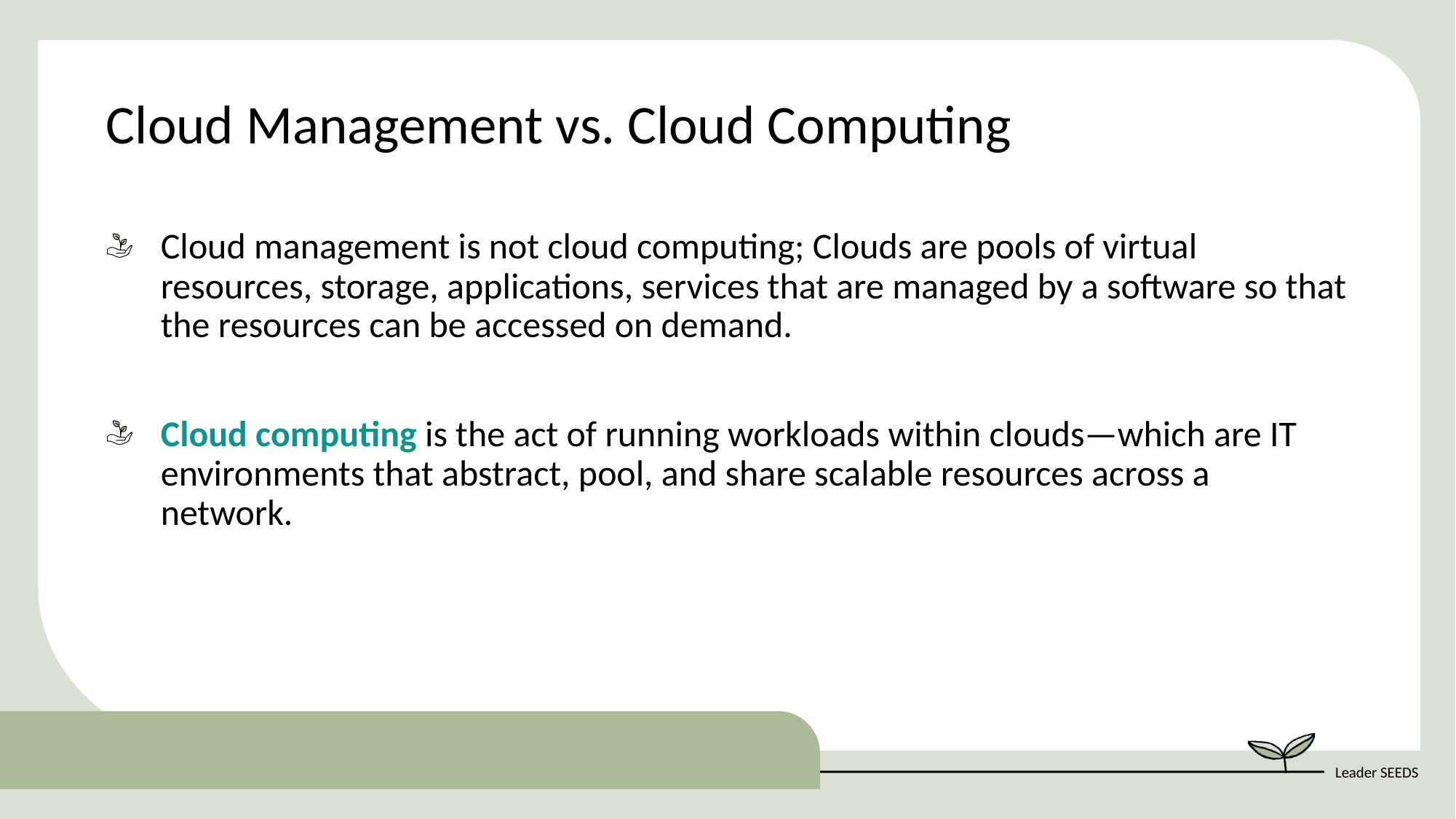

Cloud Management vs. Cloud Computing
Cloud management is not cloud computing; Clouds are pools of virtual resources, storage, applications, services that are managed by a software so that the resources can be accessed on demand.

Cloud computing is the act of running workloads within clouds—which are IT environments that abstract, pool, and share scalable resources across a network.